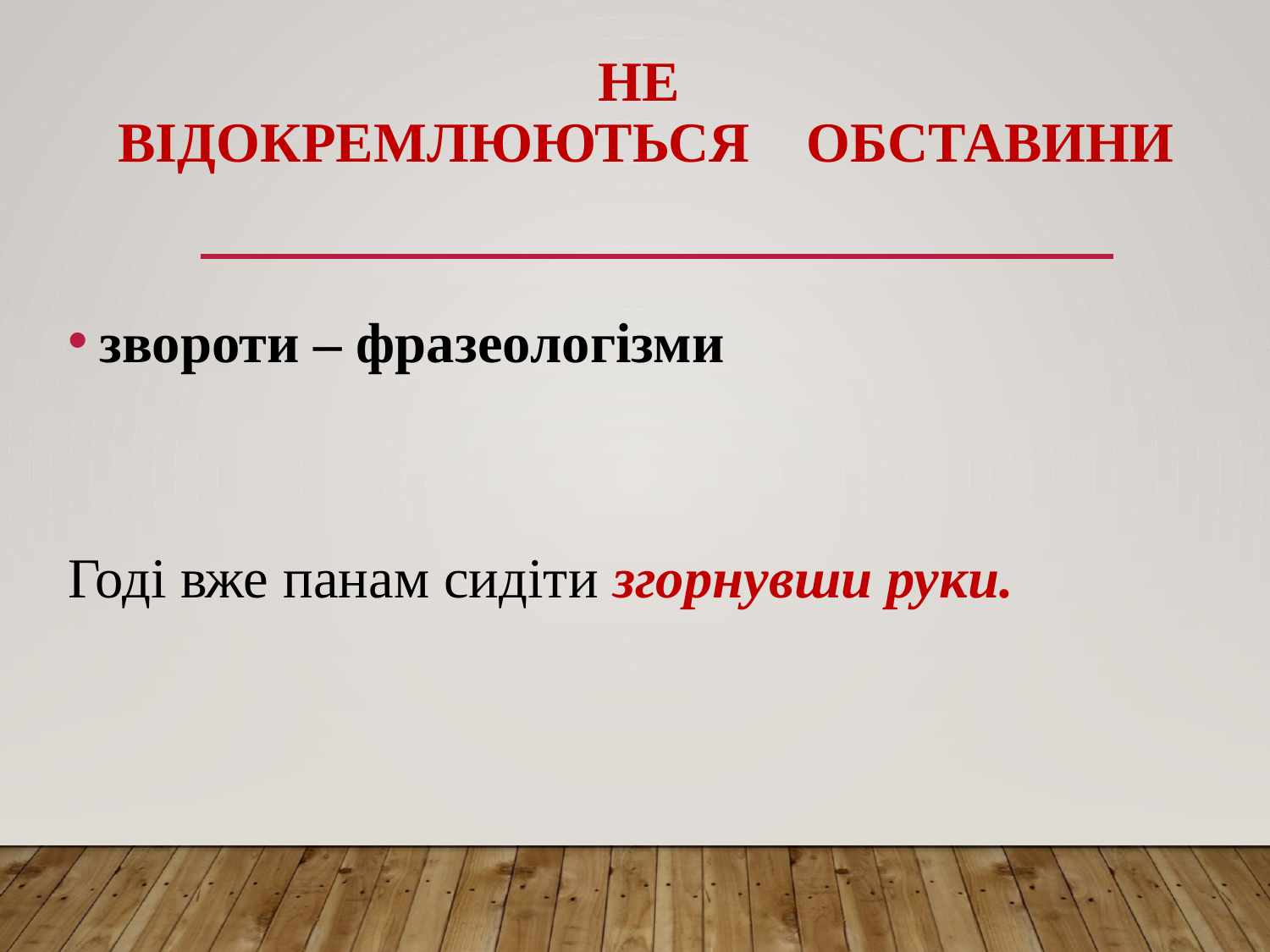

# НЕ ВІДОКРЕМЛЮЮТЬСЯ    ОБСТАВИНИ
звороти – фразеологізми

Годі вже панам сидіти згорнувши руки.